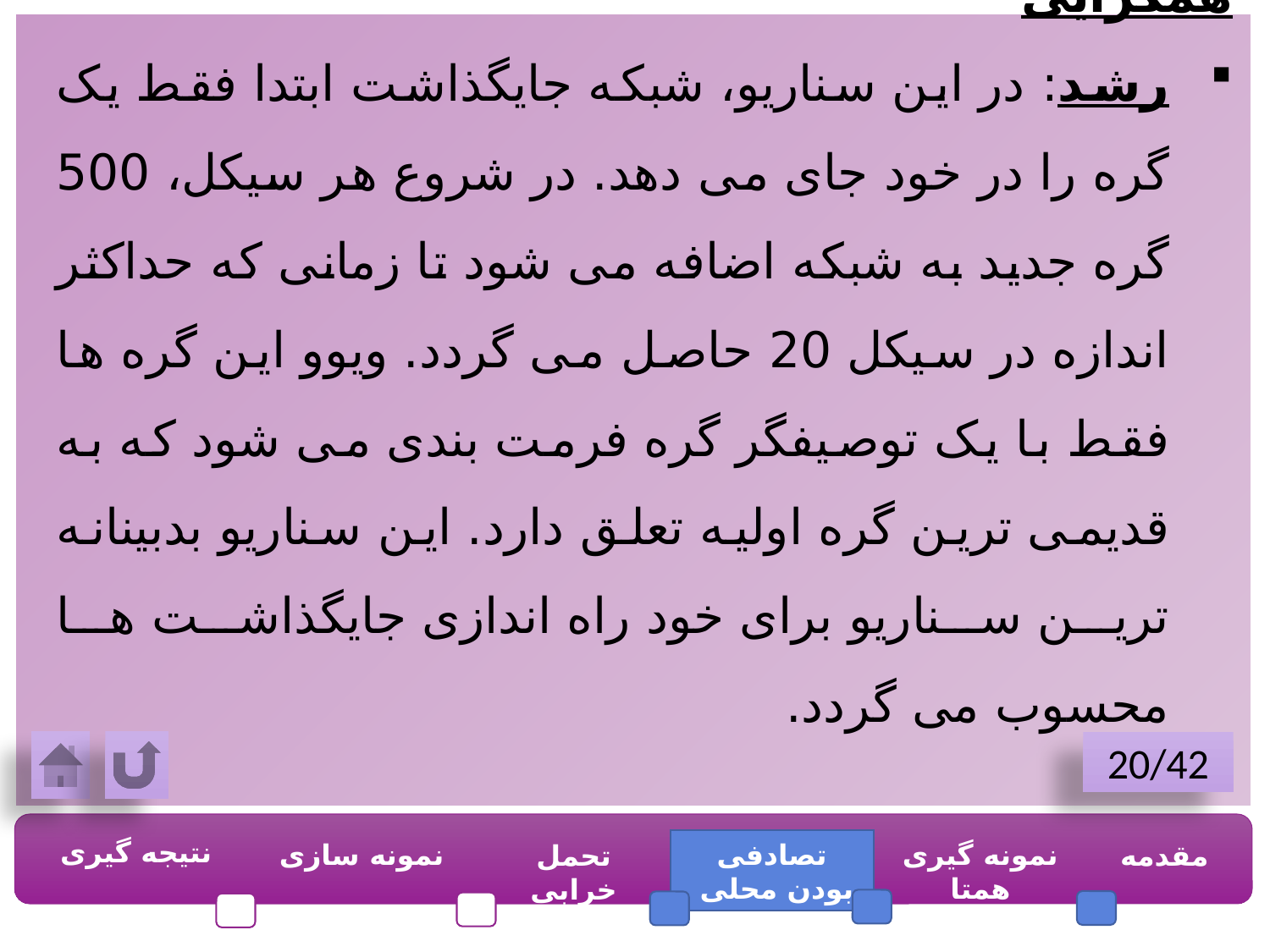

همگرایی
رشد: در این سناریو، شبکه جایگذاشت ابتدا فقط یک گره را در خود جای می دهد. در شروع هر سیکل، 500 گره جدید به شبکه اضافه می شود تا زمانی که حداکثر اندازه در سیکل 20 حاصل می گردد. ویوو این گره ها فقط با یک توصیفگر گره فرمت بندی می شود که به قدیمی ترین گره اولیه تعلق دارد. این سناریو بدبینانه ترین سناریو برای خود راه اندازی جایگذاشت ها محسوب می گردد.

20/42

نتیجه گیری
نمونه سازی
تصادفی بودن محلی
نمونه گیری همتا
مقدمه
تحمل خرابی